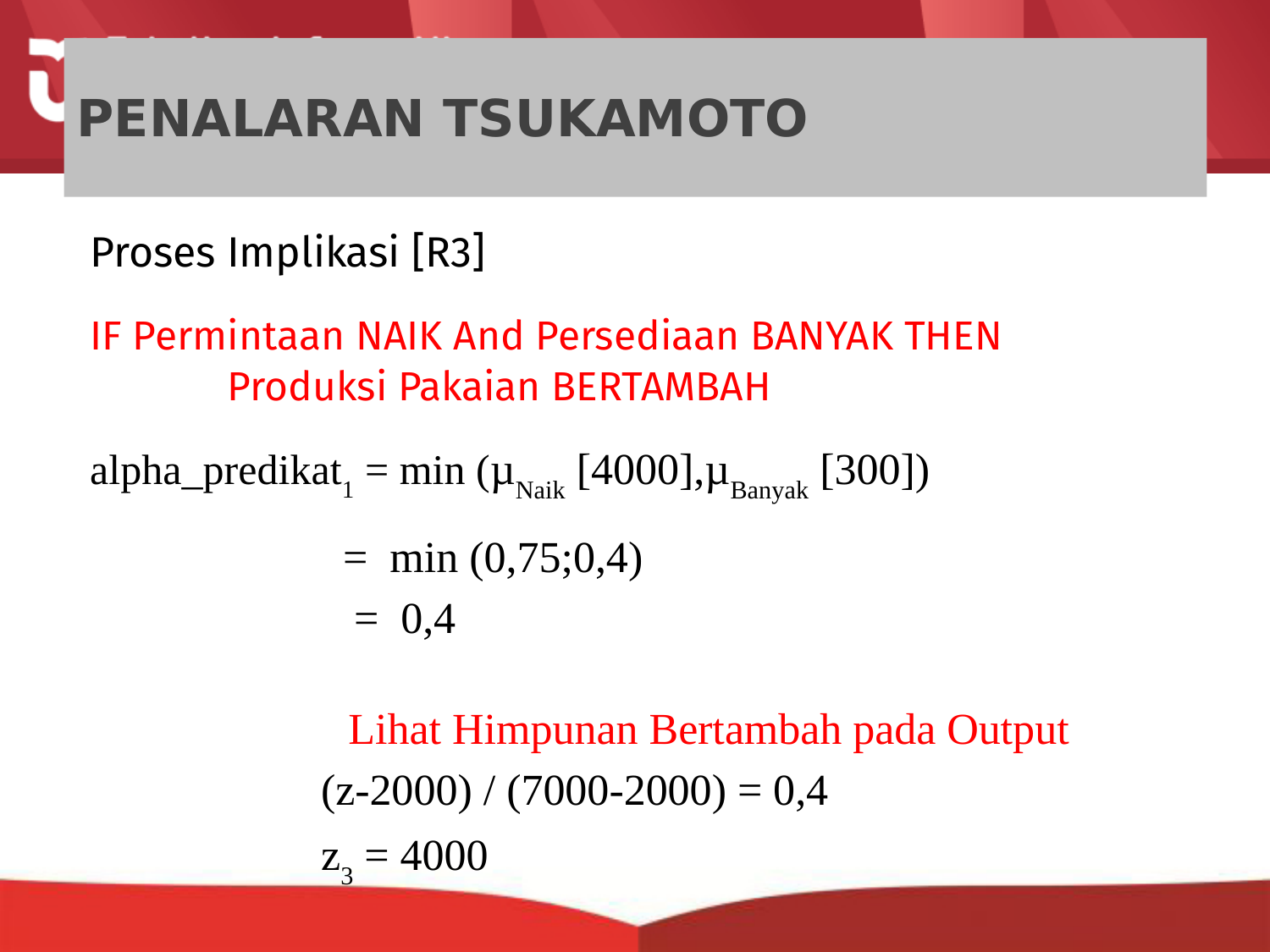

# PENALARAN TSUKAMOTO
Proses Implikasi [R3]
IF Permintaan NAIK And Persediaan BANYAK THEN
         Produksi Pakaian BERTAMBAH
alpha_predikat1 = min (µNaik [4000],µBanyak [300])
                       =  min (0,75;0,4)
   =  0,4
Lihat Himpunan Bertambah pada Output
(z-2000) / (7000-2000) = 0,4
z3 = 4000